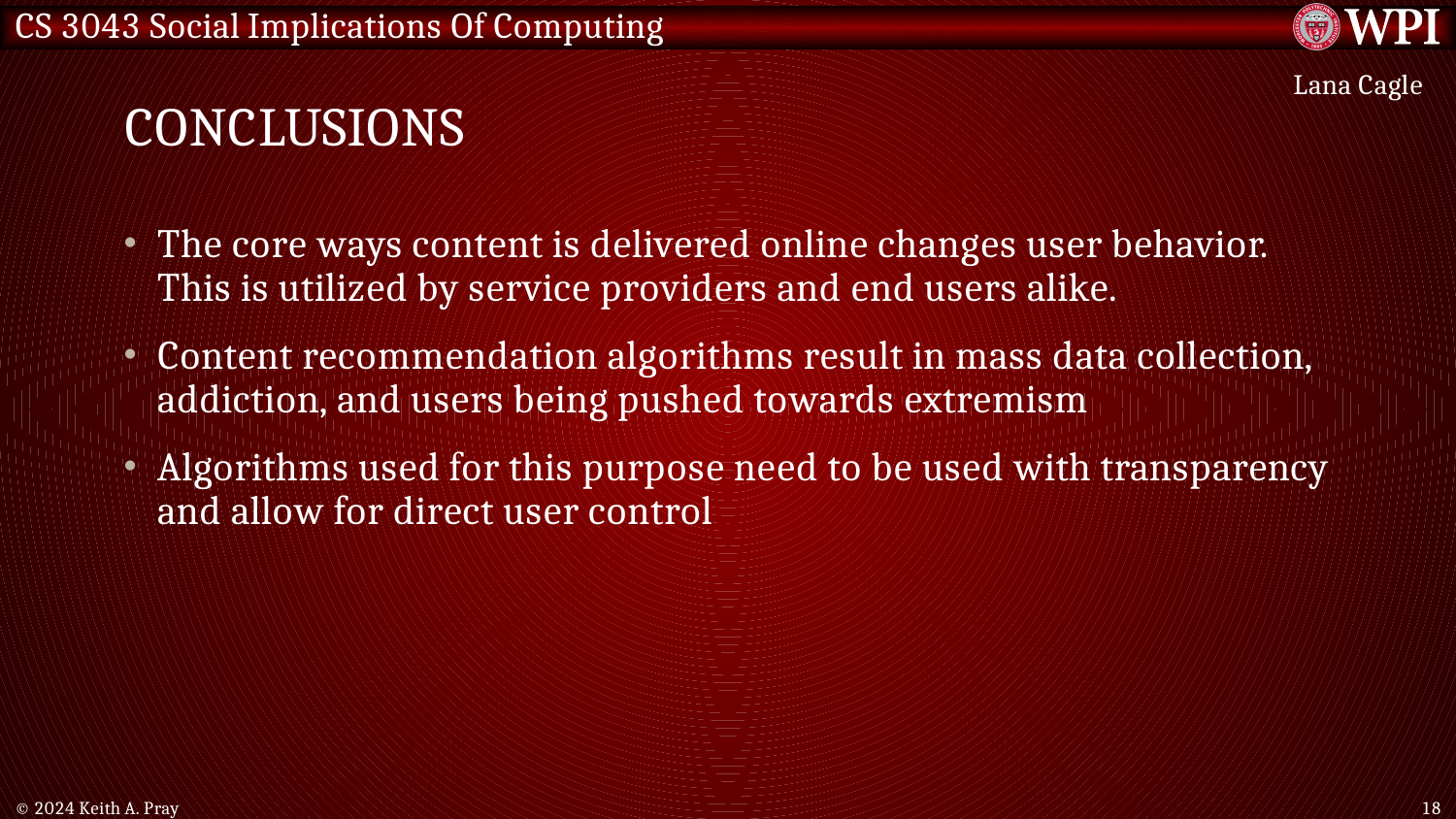

# conclusions
Lana Cagle
The core ways content is delivered online changes user behavior. This is utilized by service providers and end users alike.
Content recommendation algorithms result in mass data collection, addiction, and users being pushed towards extremism
Algorithms used for this purpose need to be used with transparency and allow for direct user control
© 2024 Keith A. Pray
18